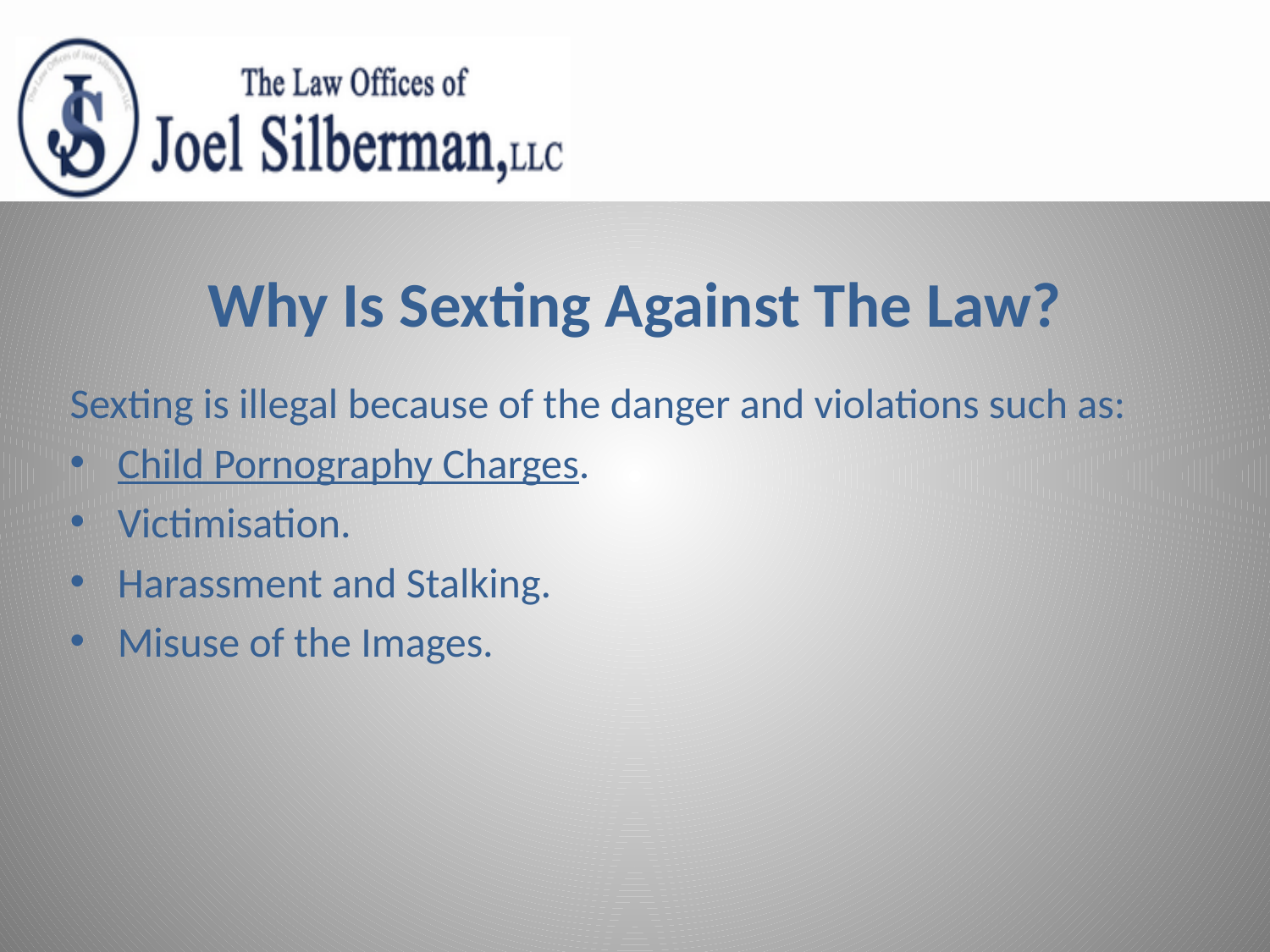

# Why Is Sexting Against The Law?
Sexting is illegal because of the danger and violations such as:
Child Pornography Charges.
Victimisation.
Harassment and Stalking.
Misuse of the Images.